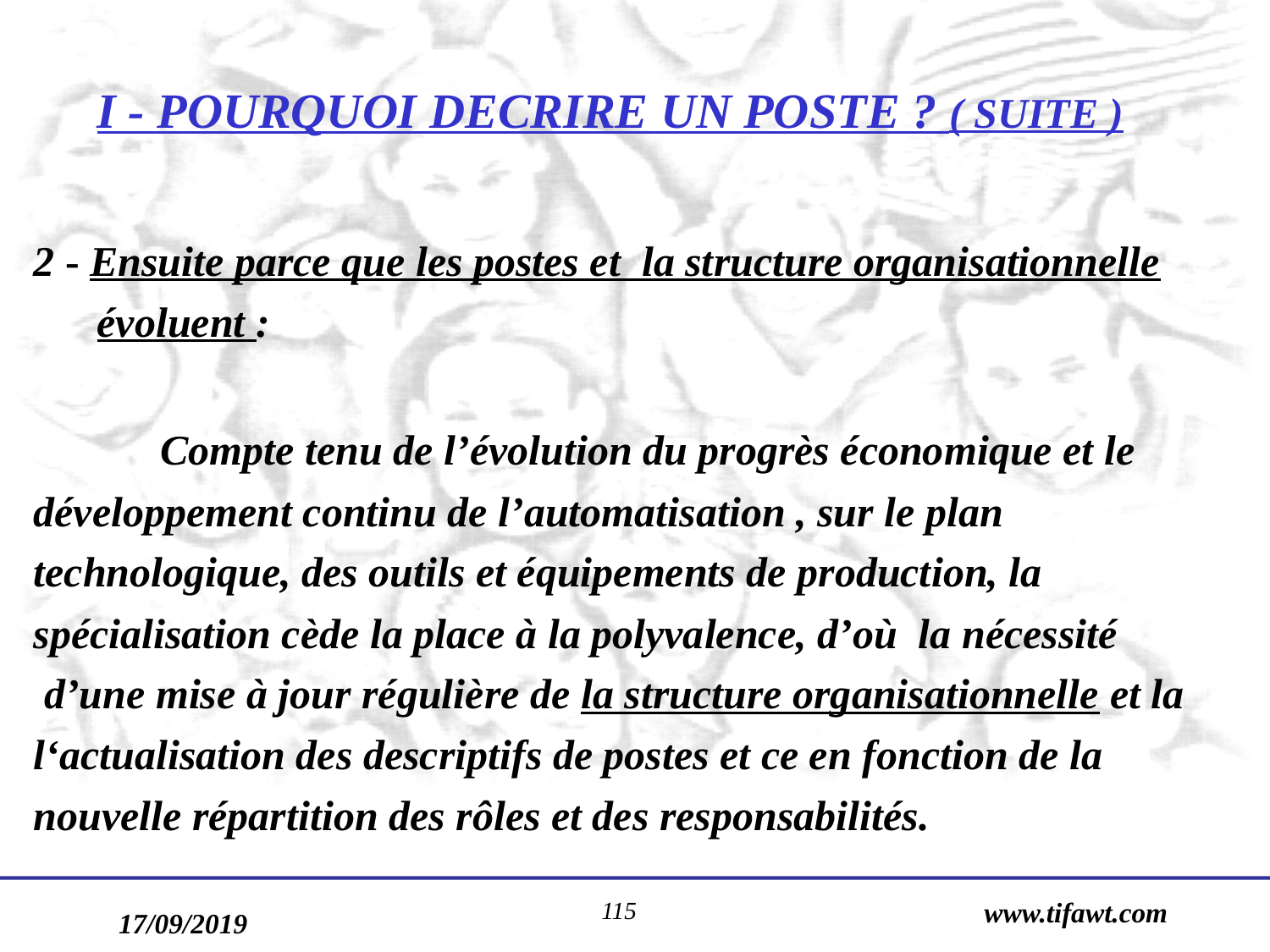

I - POURQUOI DECRIRE UN POSTE ? ( SUITE )

2 - Ensuite parce que les postes et  la structure organisationnelle
      évoluent :

 	Compte tenu de l’évolution du progrès économique et le développement continu de l’automatisation , sur le plan technologique, des outils et équipements de production, la spécialisation cède la place à la polyvalence, d’où  la nécessité
 d’une mise à jour régulière de la structure organisationnelle et la l‘actualisation des descriptifs de postes et ce en fonction de la nouvelle répartition des rôles et des responsabilités.
115
www.tifawt.com
17/09/2019